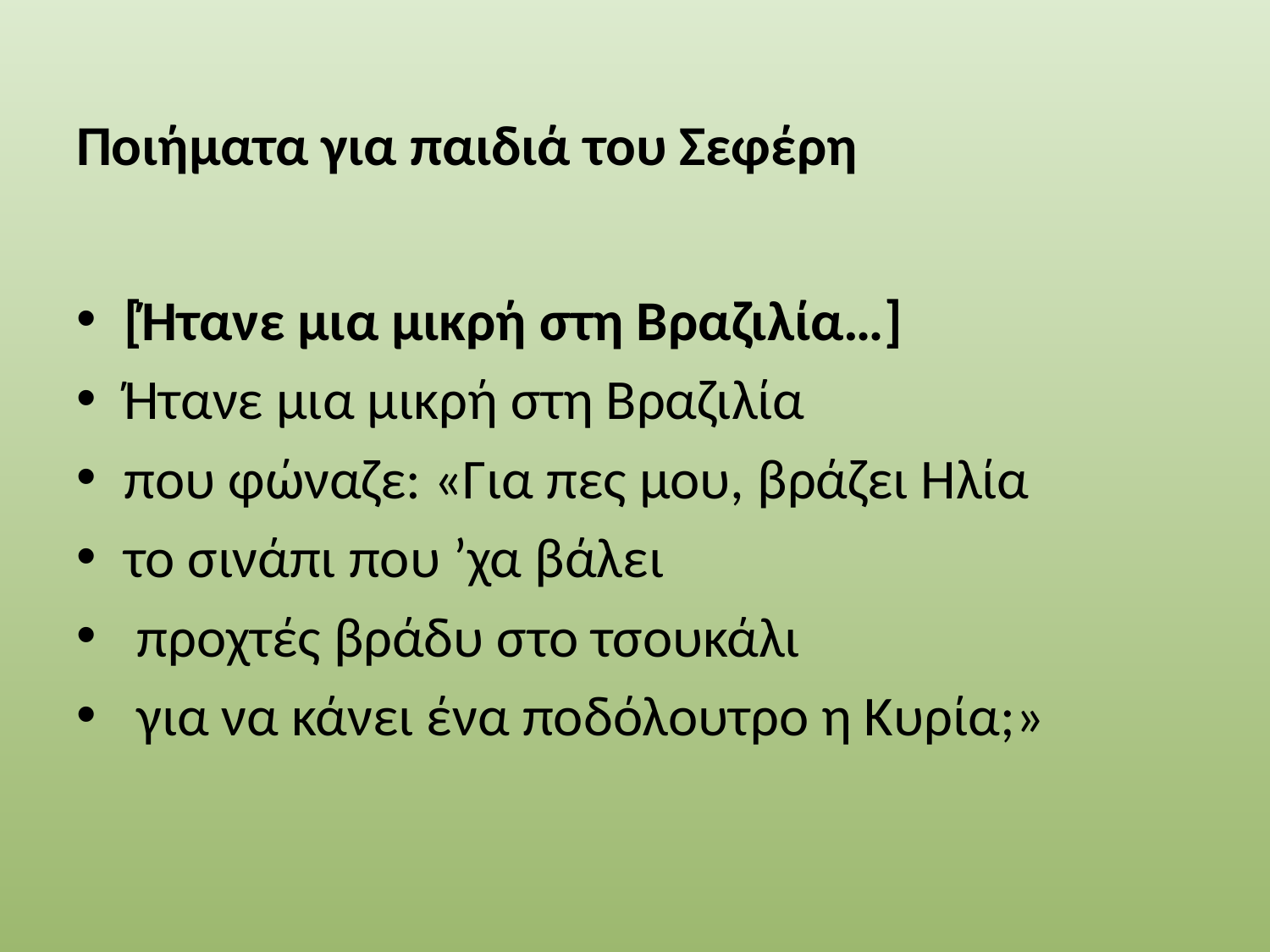

# Ποιήματα για παιδιά του Σεφέρη
[Ήτανε μια μικρή στη Βραζιλία…]
Ήτανε μια μικρή στη Βραζιλία
που φώναζε: «Για πες μου, βράζει Ηλία
το σινάπι που ’χα βάλει
 προχτές βράδυ στο τσουκάλι
 για να κάνει ένα ποδόλουτρο η Κυρία;»